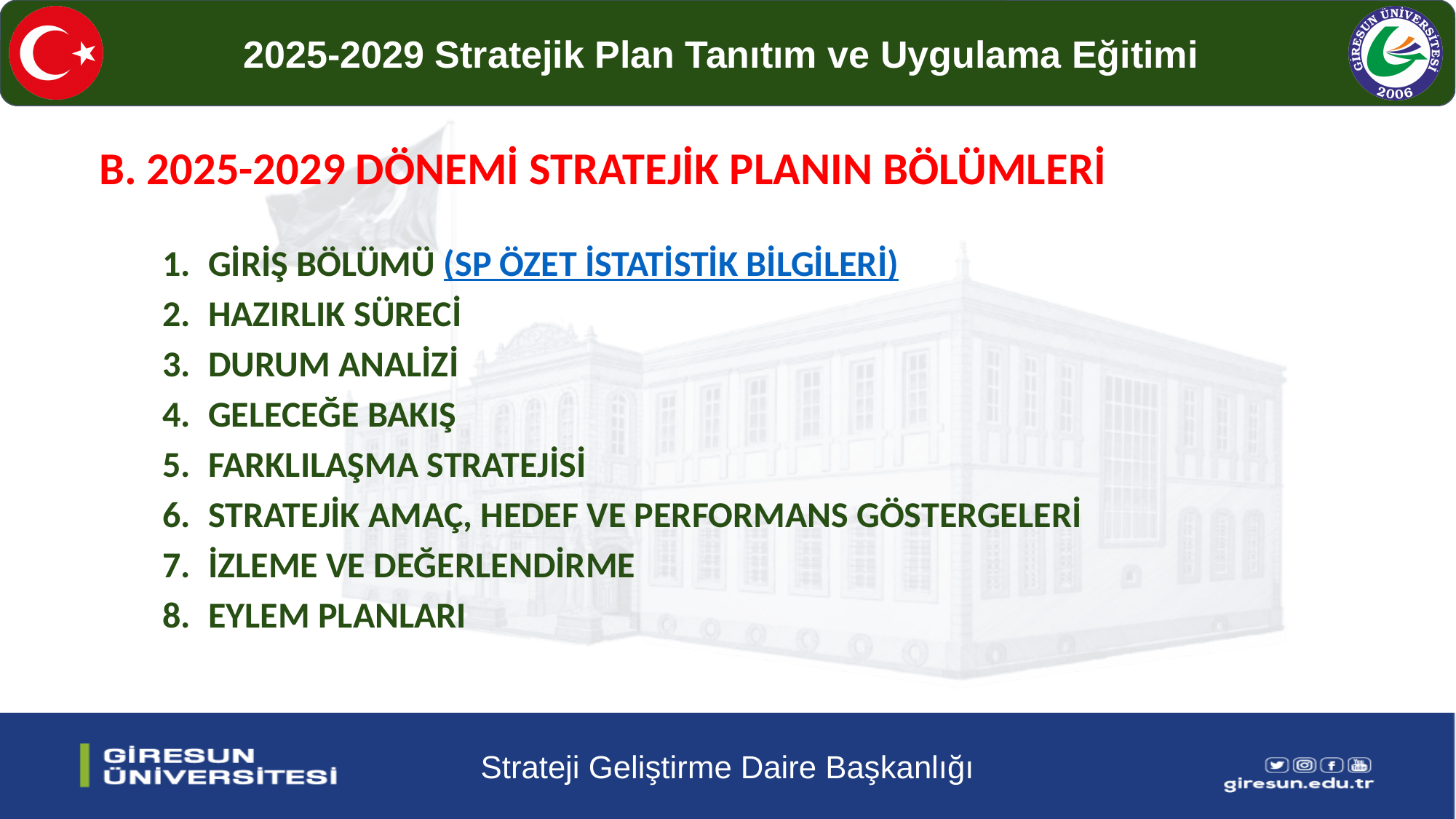

B. 2025-2029 DÖNEMİ STRATEJİK PLANIN BÖLÜMLERİ
GİRİŞ BÖLÜMÜ (SP ÖZET İSTATİSTİK BİLGİLERİ)
HAZIRLIK SÜRECİ
DURUM ANALİZİ
GELECEĞE BAKIŞ
FARKLILAŞMA STRATEJİSİ
STRATEJİK AMAÇ, HEDEF VE PERFORMANS GÖSTERGELERİ
İZLEME VE DEĞERLENDİRME
EYLEM PLANLARI